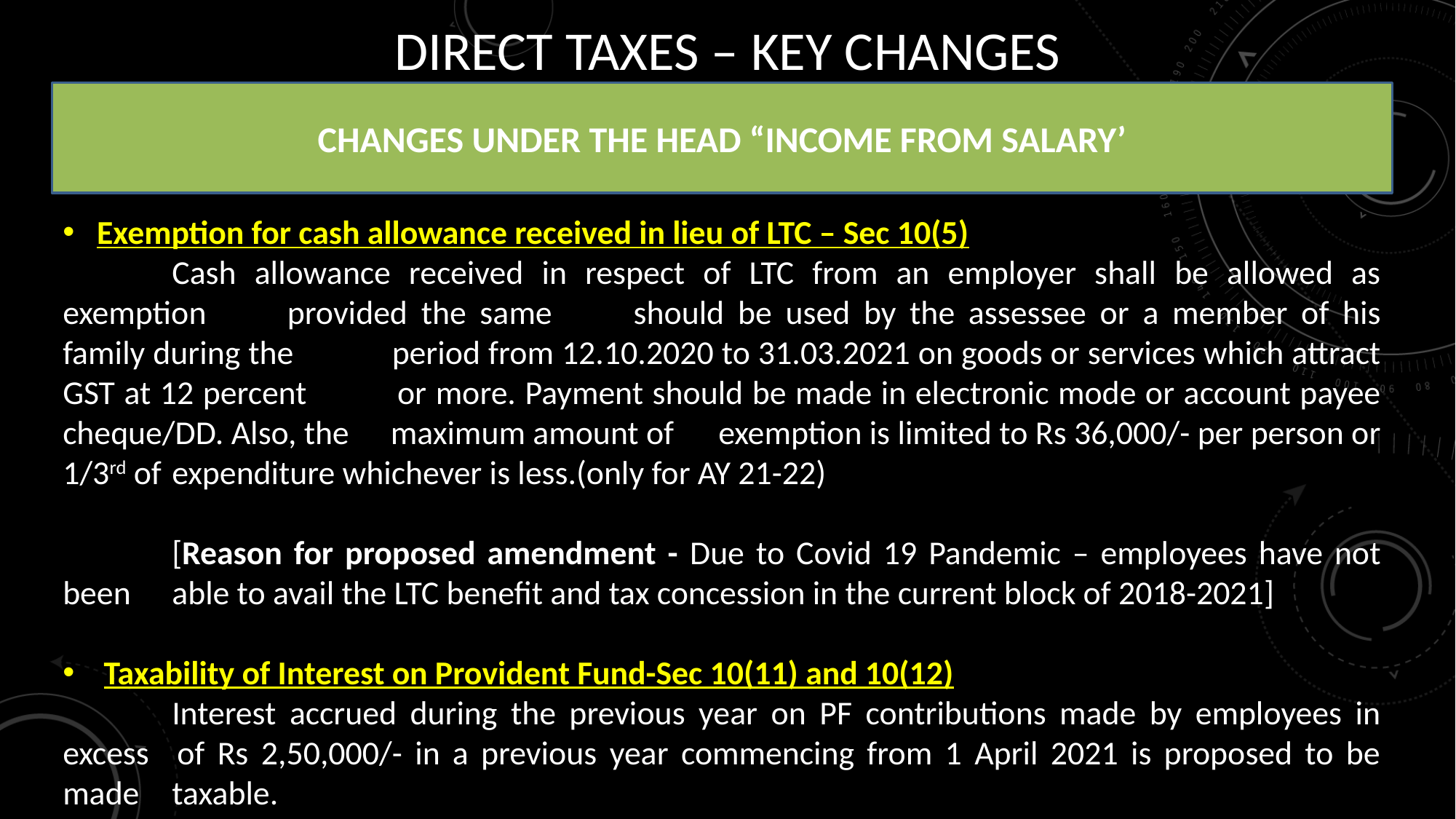

# DIRECT TAXES – KEY CHANGES
CHANGES UNDER THE HEAD “INCOME FROM SALARY’
Exemption for cash allowance received in lieu of LTC – Sec 10(5)
	Cash allowance received in respect of LTC from an employer shall be allowed as exemption 	provided the same 	should be used by the assessee or a member of his family during the 	period from 12.10.2020 to 31.03.2021 on goods or services which attract GST at 12 percent 	or more. Payment should be made in electronic mode or account payee cheque/DD. Also, the 	maximum amount of 	exemption is limited to Rs 36,000/- per person or 1/3rd of 	expenditure whichever is less.(only for AY 21-22)

	[Reason for proposed amendment - Due to Covid 19 Pandemic – employees have not been 	able to avail the LTC benefit and tax concession in the current block of 2018-2021]

Taxability of Interest on Provident Fund-Sec 10(11) and 10(12)
	Interest accrued during the previous year on PF contributions made by employees in excess 	of Rs 2,50,000/- in a previous year commencing from 1 April 2021 is proposed to be made 	taxable.